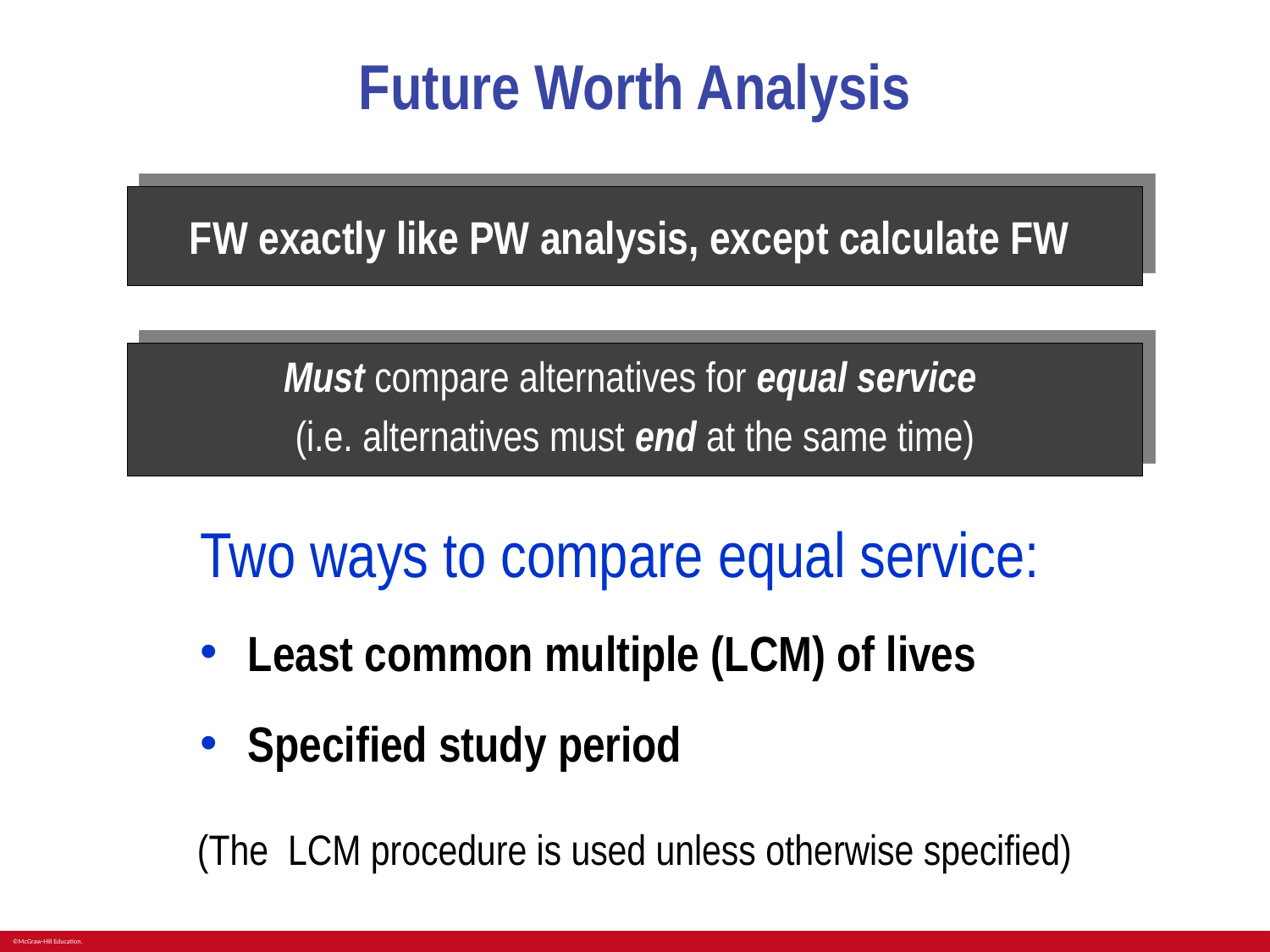

# Future Worth Analysis
FW exactly like PW analysis, except calculate FW
Must compare alternatives for equal service
(i.e. alternatives must end at the same time)
Two ways to compare equal service:
Least common multiple (LCM) of lives
Specified study period
(The  LCM procedure is used unless otherwise specified)